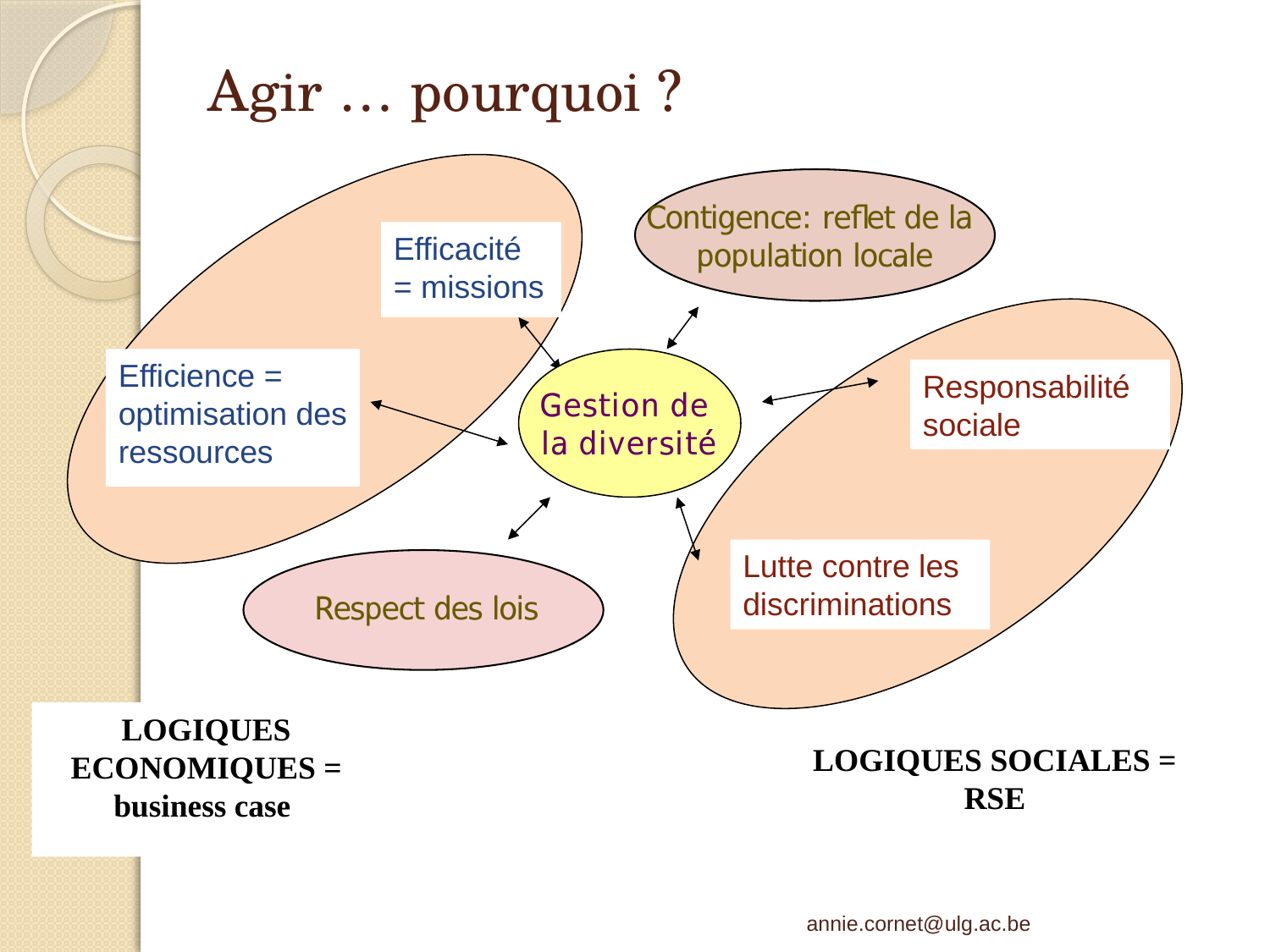

# Agir … pourquoi ?
Contigence: reflet de la
population locale

Efficacité = missions

Efficience = optimisation des ressources
Gestion de
la diversité

Responsabilité sociale

Lutte contre les discriminations

Respect des lois
LOGIQUES ECONOMIQUES = business case
LOGIQUES SOCIALES = RSE
annie.cornet@ulg.ac.be
9